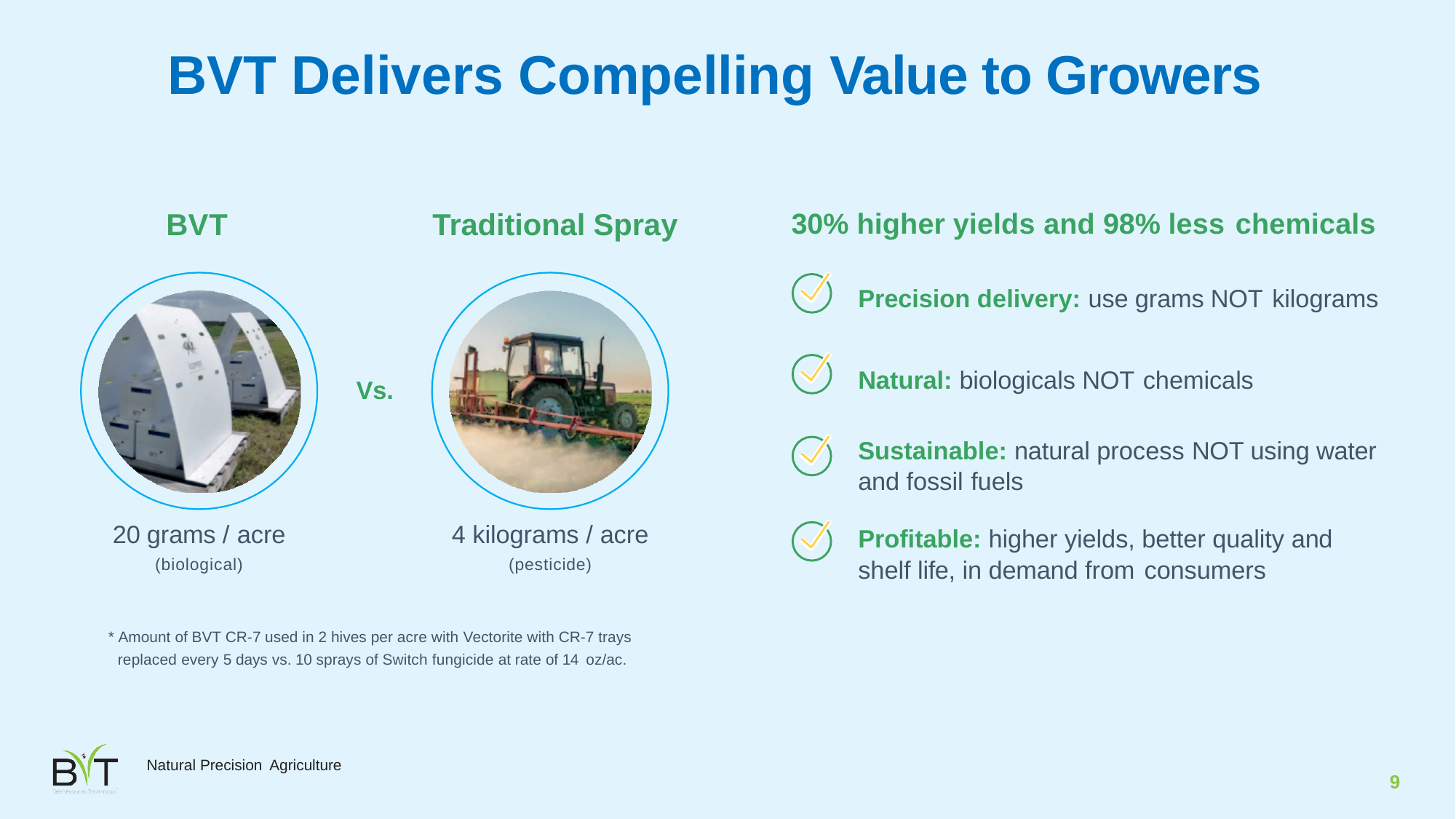

# BVT Delivers Compelling Value to Growers
BVT
Traditional Spray
30% higher yields and 98% less chemicals

Precision delivery: use grams NOT kilograms

Natural: biologicals NOT chemicals

Sustainable: natural process NOT using water  and fossil fuels

Profitable: higher yields, better quality and  shelf life, in demand from consumers

Vs.

20 grams / acre
(biological)
4 kilograms / acre
(pesticide)

* Amount of BVT CR-7 used in 2 hives per acre with Vectorite with CR-7 trays  replaced every 5 days vs. 10 sprays of Switch fungicide at rate of 14 oz/ac.
Natural Precision  Agriculture
9